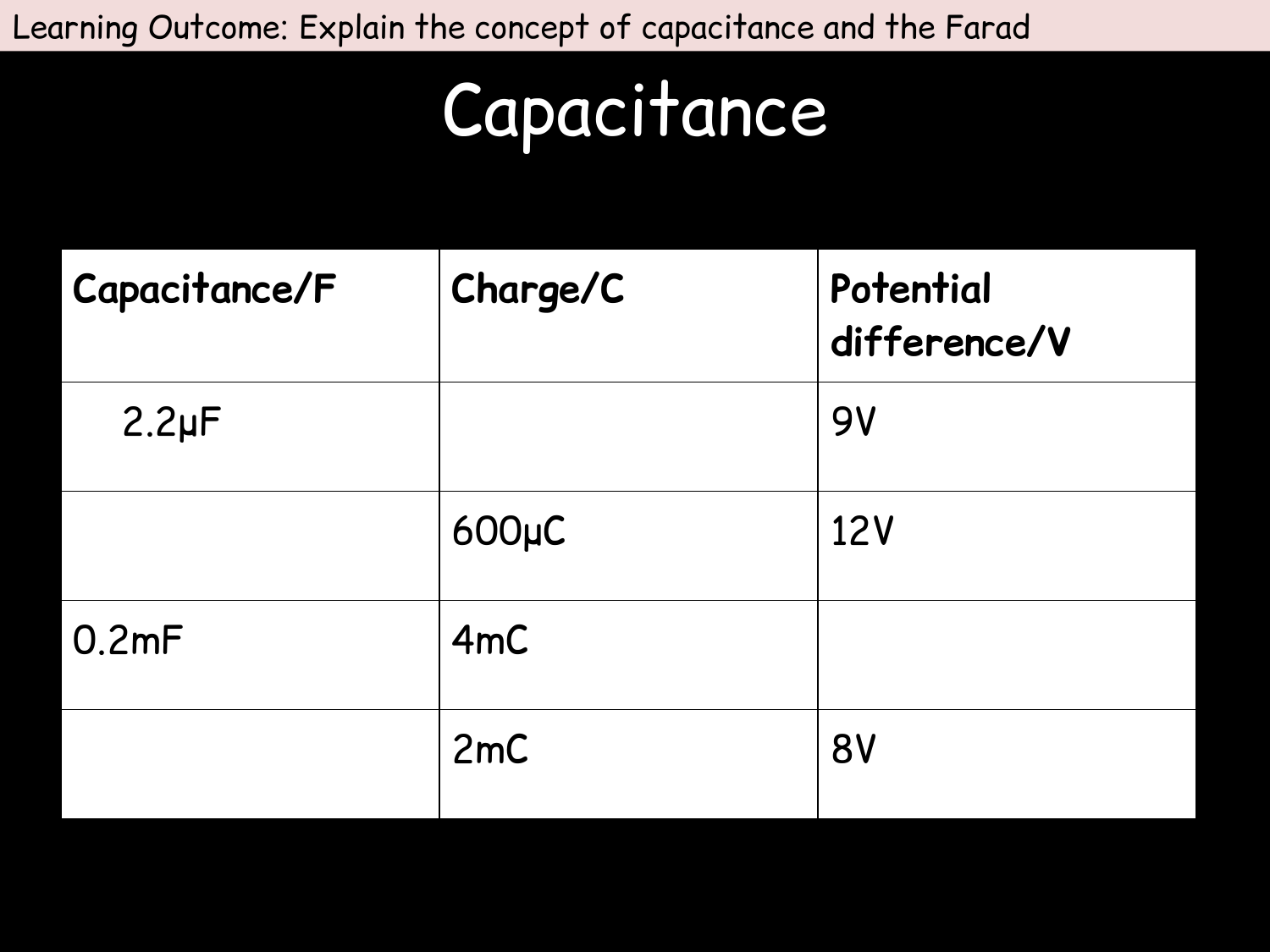

Learning Outcome: Explain the concept of capacitance and the Farad

# Capacitance
| Capacitance/F | Charge/C | Potential difference/V |
| --- | --- | --- |
| 2.2μF |  | 9V |
|  | 600μC | 12V |
| 0.2mF | 4mC |  |
|  | 2mC | 8V |
C = Q
      V